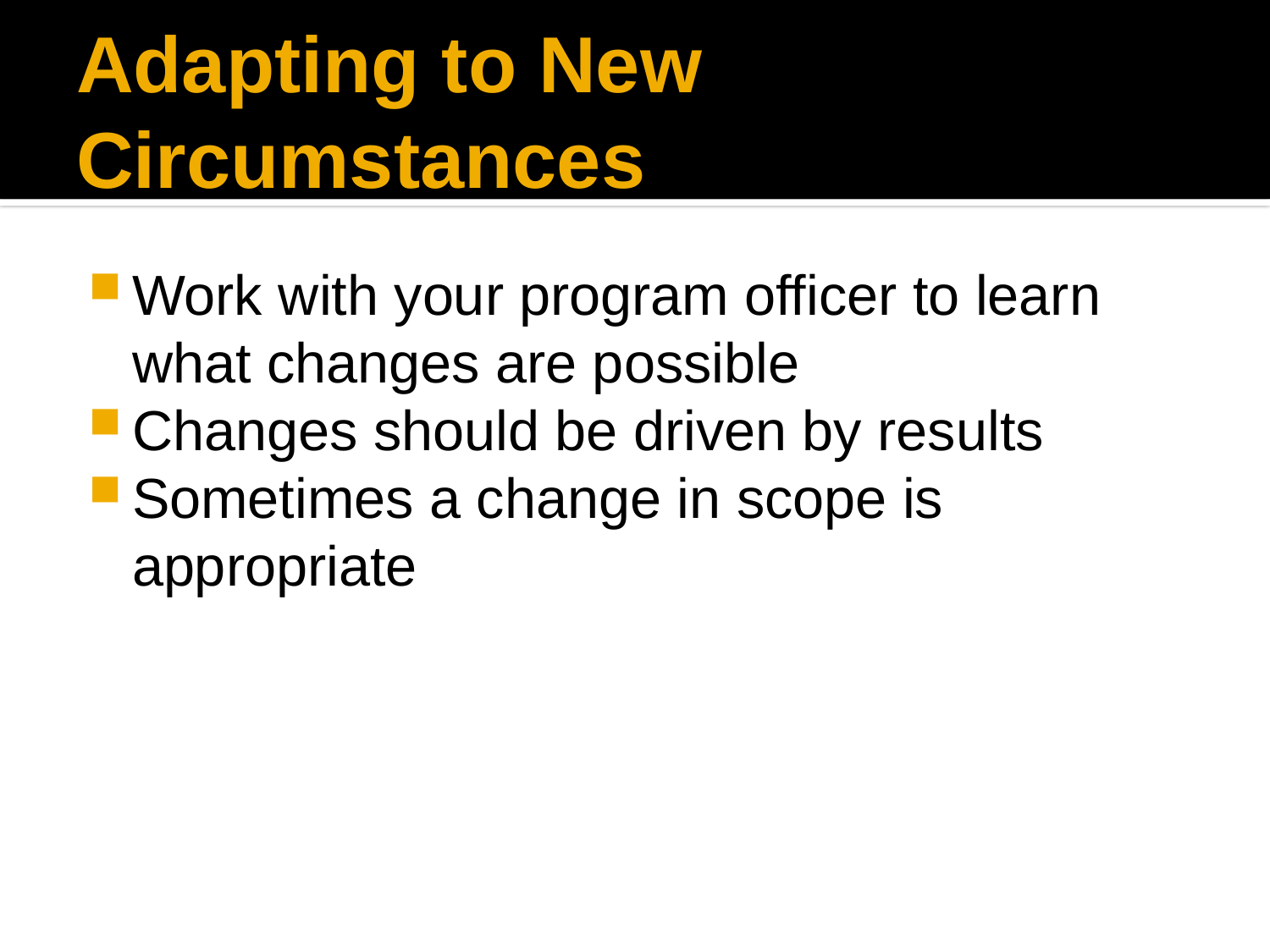

# Adapting to New Circumstances
Work with your program officer to learn what changes are possible
Changes should be driven by results
Sometimes a change in scope is appropriate